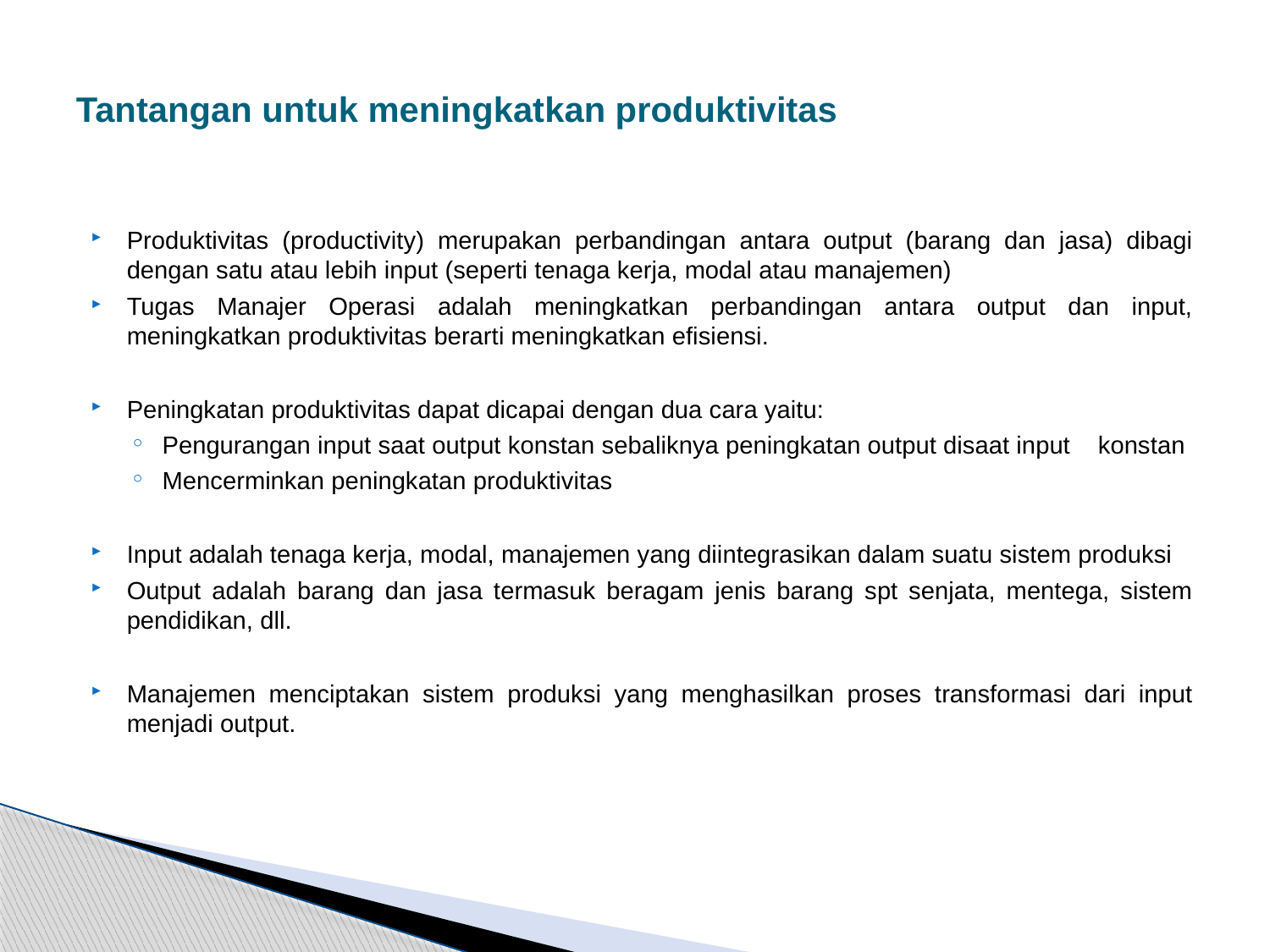

# Tantangan untuk meningkatkan produktivitas
Produktivitas (productivity) merupakan perbandingan antara output (barang dan jasa) dibagi dengan satu atau lebih input (seperti tenaga kerja, modal atau manajemen)
Tugas Manajer Operasi adalah meningkatkan perbandingan antara output dan input, meningkatkan produktivitas berarti meningkatkan efisiensi.

Peningkatan produktivitas dapat dicapai dengan dua cara yaitu:
Pengurangan input saat output konstan sebaliknya peningkatan output disaat input    konstan
Mencerminkan peningkatan produktivitas

Input adalah tenaga kerja, modal, manajemen yang diintegrasikan dalam suatu sistem produksi
Output adalah barang dan jasa termasuk beragam jenis barang spt senjata, mentega, sistem pendidikan, dll.

Manajemen menciptakan sistem produksi yang menghasilkan proses transformasi dari input menjadi output.